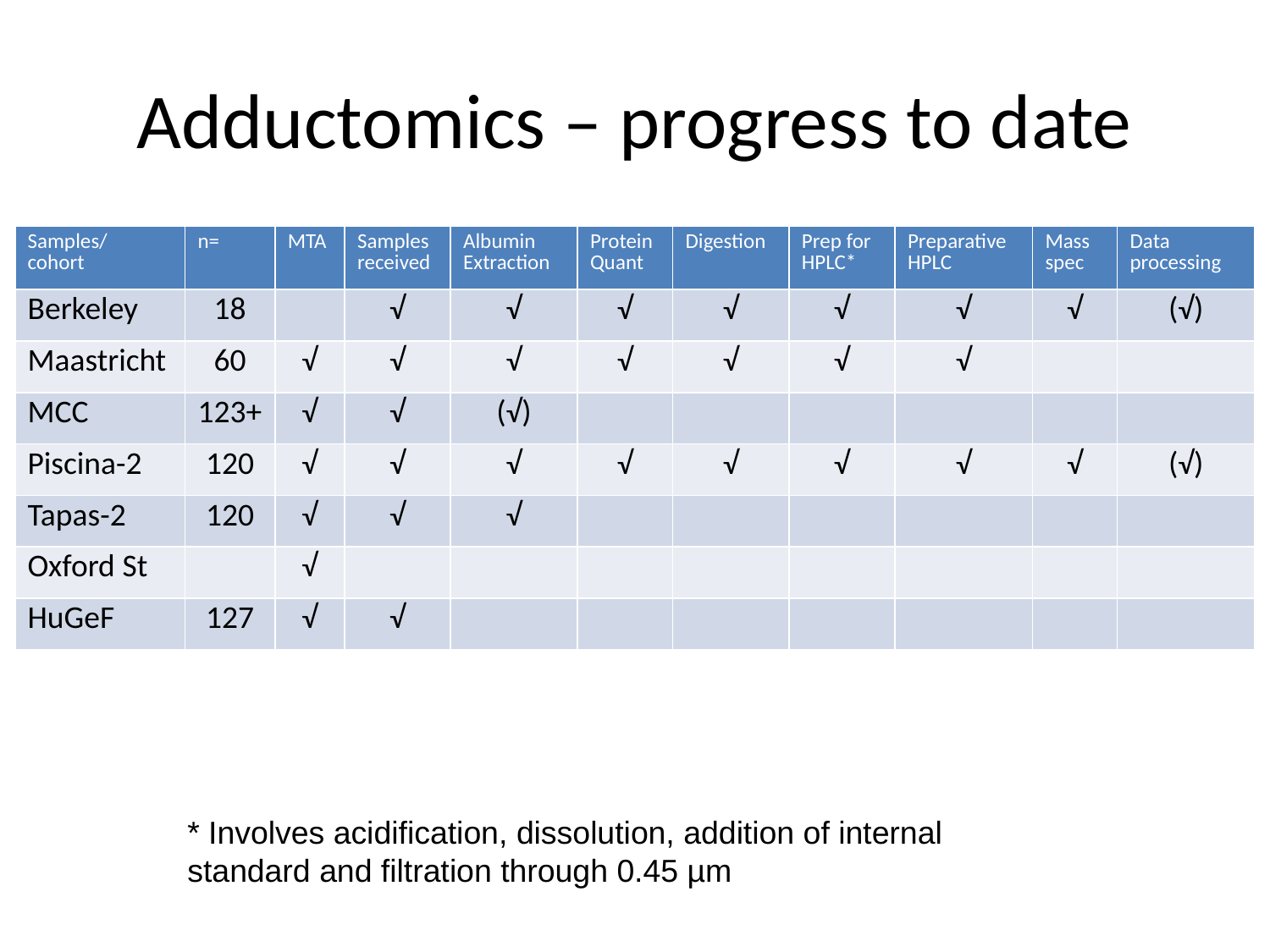

# Adductomics – progress to date
| Samples/ cohort | n= | MTA | Samples received | Albumin Extraction | Protein Quant | Digestion | Prep for HPLC\* | Preparative HPLC | Mass spec | Data processing |
| --- | --- | --- | --- | --- | --- | --- | --- | --- | --- | --- |
| Berkeley | 18 |  | √ | √ | √ | √ | √ | √ | √ | (√) |
| Maastricht | 60 | √ | √ | √ | √ | √ | √ | √ |  |  |
| MCC | 123+ | √ | √ | (√) |  |  |  |  |  |  |
| Piscina-2 | 120 | √ | √ | √ | √ | √ | √ | √ | √ | (√) |
| Tapas-2 | 120 | √ | √ | √ |  |  |  |  |  |  |
| Oxford St |  | √ |  |  |  |  |  |  |  |  |
| HuGeF | 127 | √ | √ |  |  |  |  |  |  |  |
* Involves acidification, dissolution, addition of internal standard and filtration through 0.45 µm